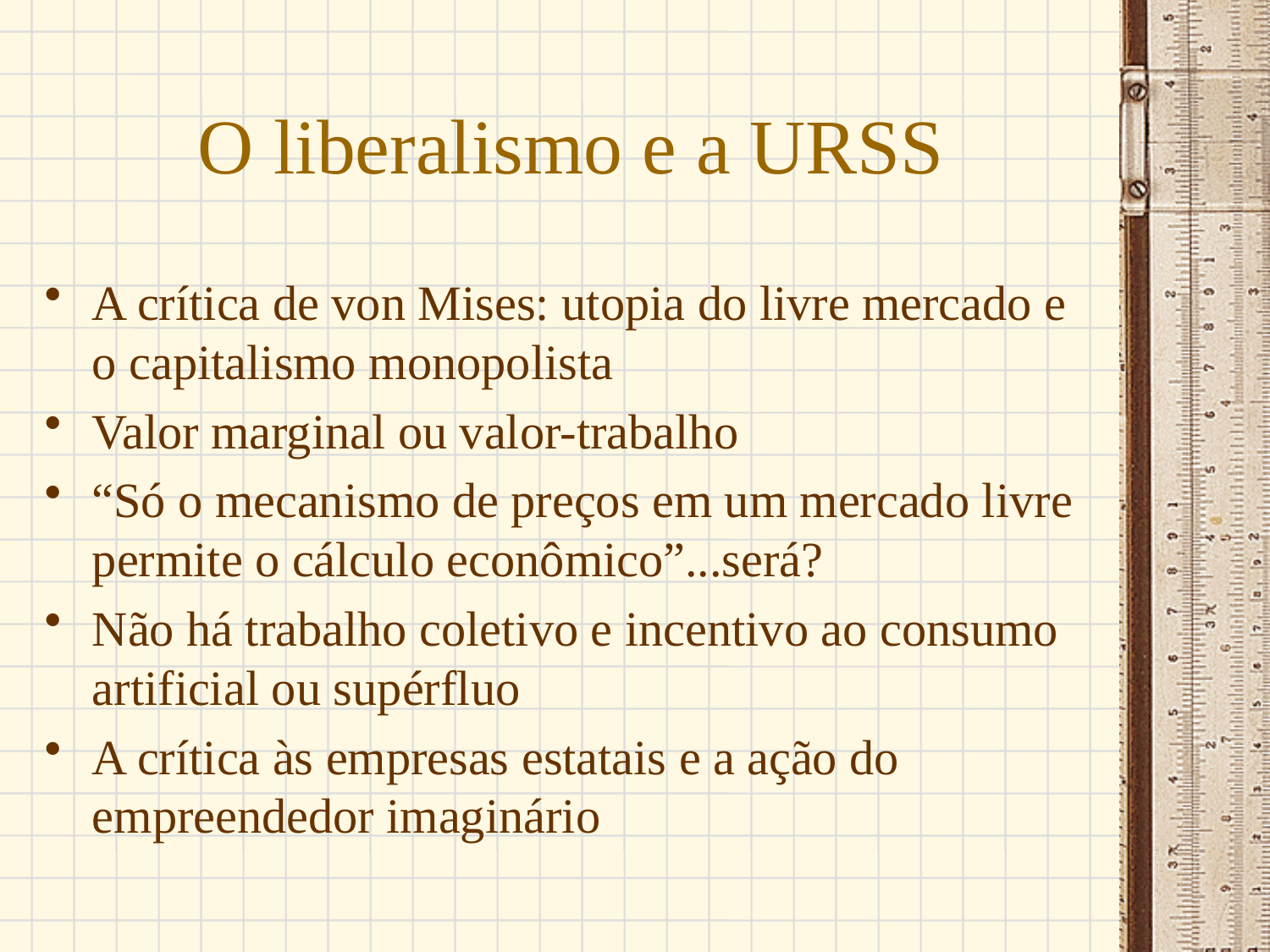

# O liberalismo e a URSS
A crítica de von Mises: utopia do livre mercado e o capitalismo monopolista
Valor marginal ou valor-trabalho
“Só o mecanismo de preços em um mercado livre permite o cálculo econômico”...será?
Não há trabalho coletivo e incentivo ao consumo artificial ou supérfluo
A crítica às empresas estatais e a ação do empreendedor imaginário